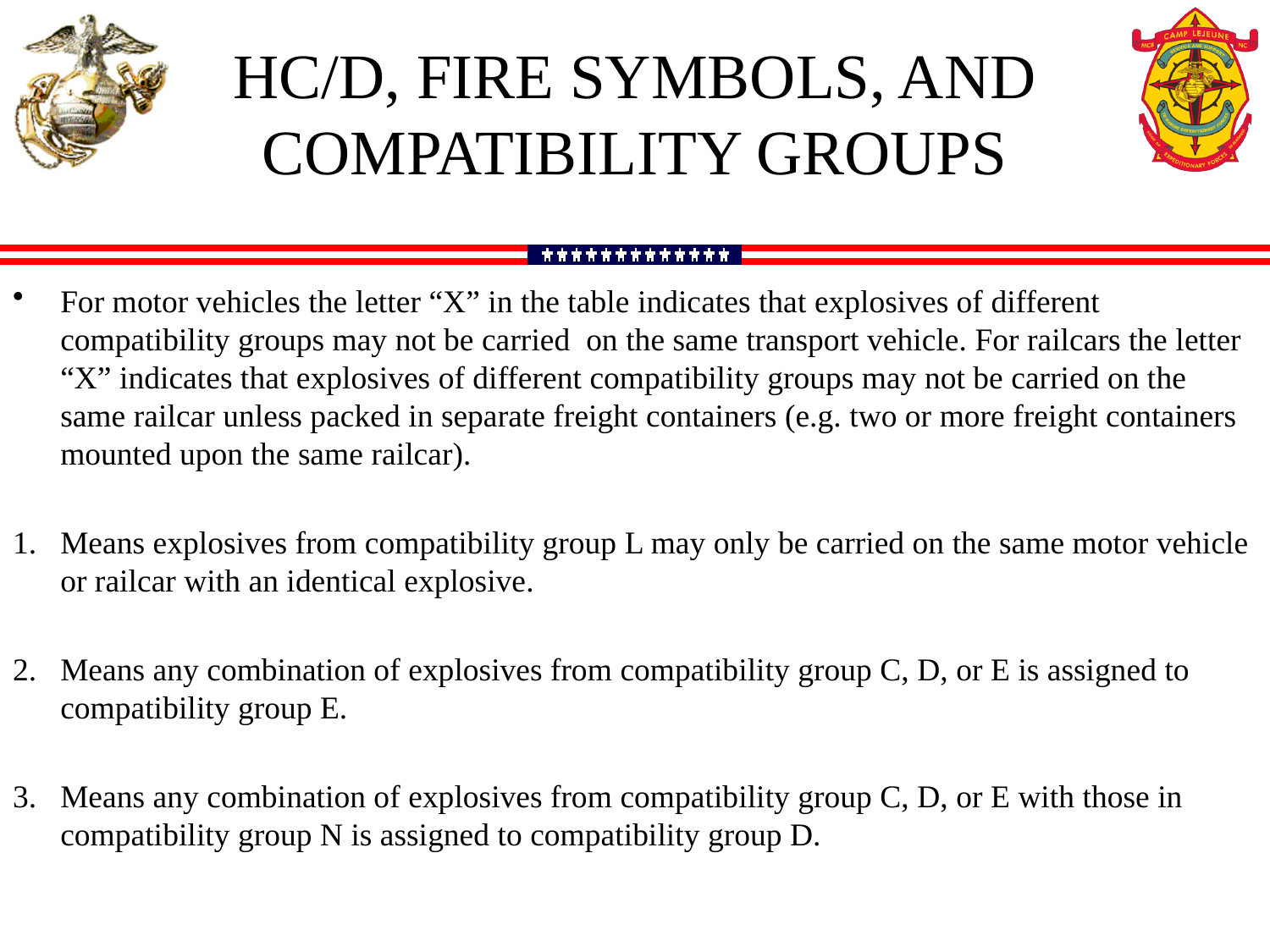

HC/D, FIRE SYMBOLS, AND COMPATIBILITY GROUPS
For motor vehicles the letter “X” in the table indicates that explosives of different compatibility groups may not be carried  on the same transport vehicle. For railcars the letter “X” indicates that explosives of different compatibility groups may not be carried on the same railcar unless packed in separate freight containers (e.g. two or more freight containers mounted upon the same railcar).

Means explosives from compatibility group L may only be carried on the same motor vehicle or railcar with an identical explosive.

Means any combination of explosives from compatibility group C, D, or E is assigned to compatibility group E.

Means any combination of explosives from compatibility group C, D, or E with those in compatibility group N is assigned to compatibility group D.